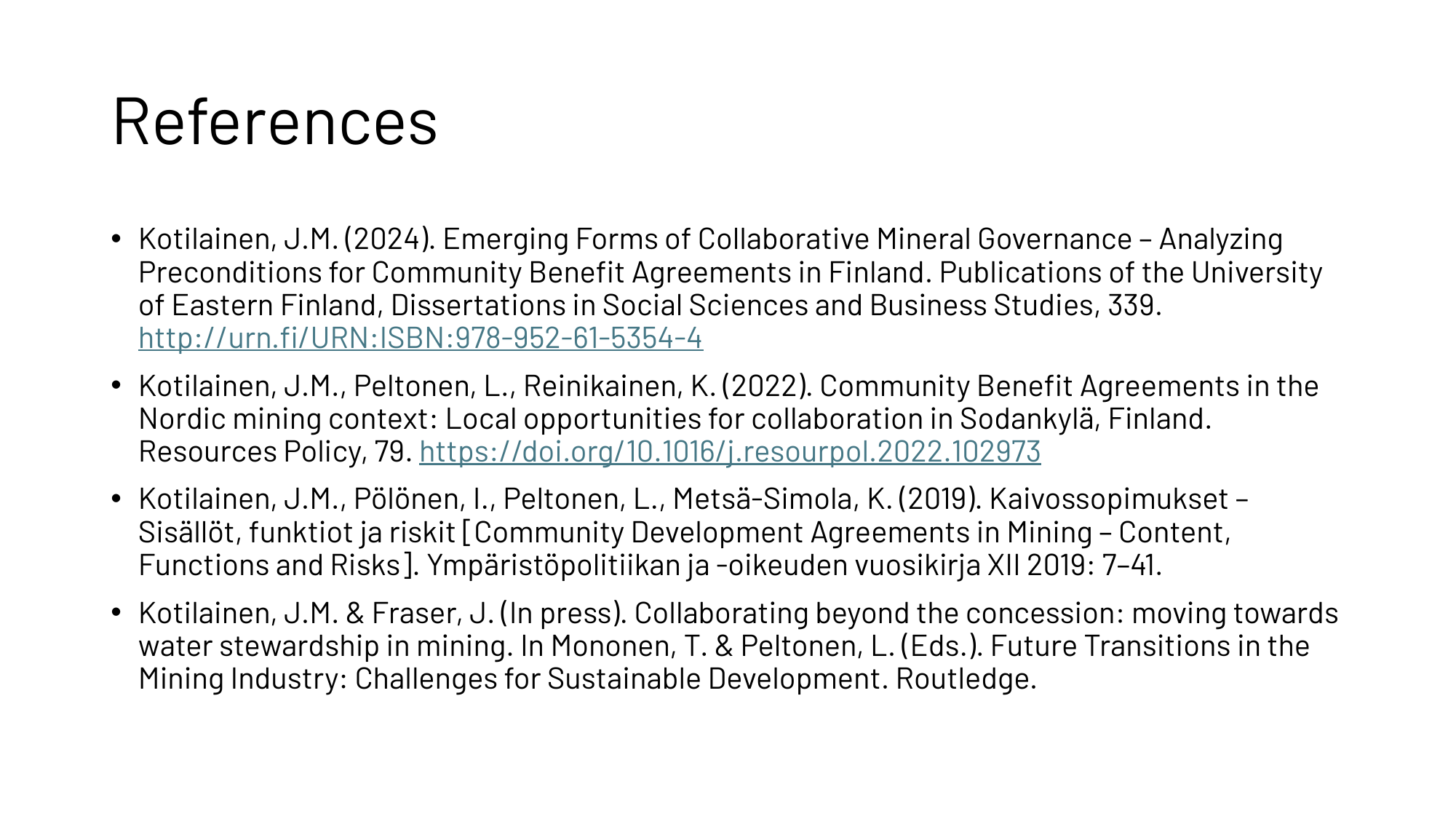

# References
Kotilainen, J.M. (2024). Emerging Forms of Collaborative Mineral Governance – Analyzing Preconditions for Community Benefit Agreements in Finland. Publications of the University of Eastern Finland, Dissertations in Social Sciences and Business Studies, 339. http://urn.fi/URN:ISBN:978-952-61-5354-4
Kotilainen, J.M., Peltonen, L., Reinikainen, K. (2022). Community Benefit Agreements in the Nordic mining context: Local opportunities for collaboration in Sodankylä, Finland. Resources Policy, 79. https://doi.org/10.1016/j.resourpol.2022.102973
Kotilainen, J.M., Pölönen, I., Peltonen, L., Metsä-Simola, K. (2019). Kaivossopimukset – Sisällöt, funktiot ja riskit [Community Development Agreements in Mining – Content, Functions and Risks]. Ympäristöpolitiikan ja -oikeuden vuosikirja XII 2019: 7–41.
Kotilainen, J.M. & Fraser, J. (In press). Collaborating beyond the concession: moving towards water stewardship in mining. In Mononen, T. & Peltonen, L. (Eds.). Future Transitions in the Mining Industry: Challenges for Sustainable Development. Routledge.